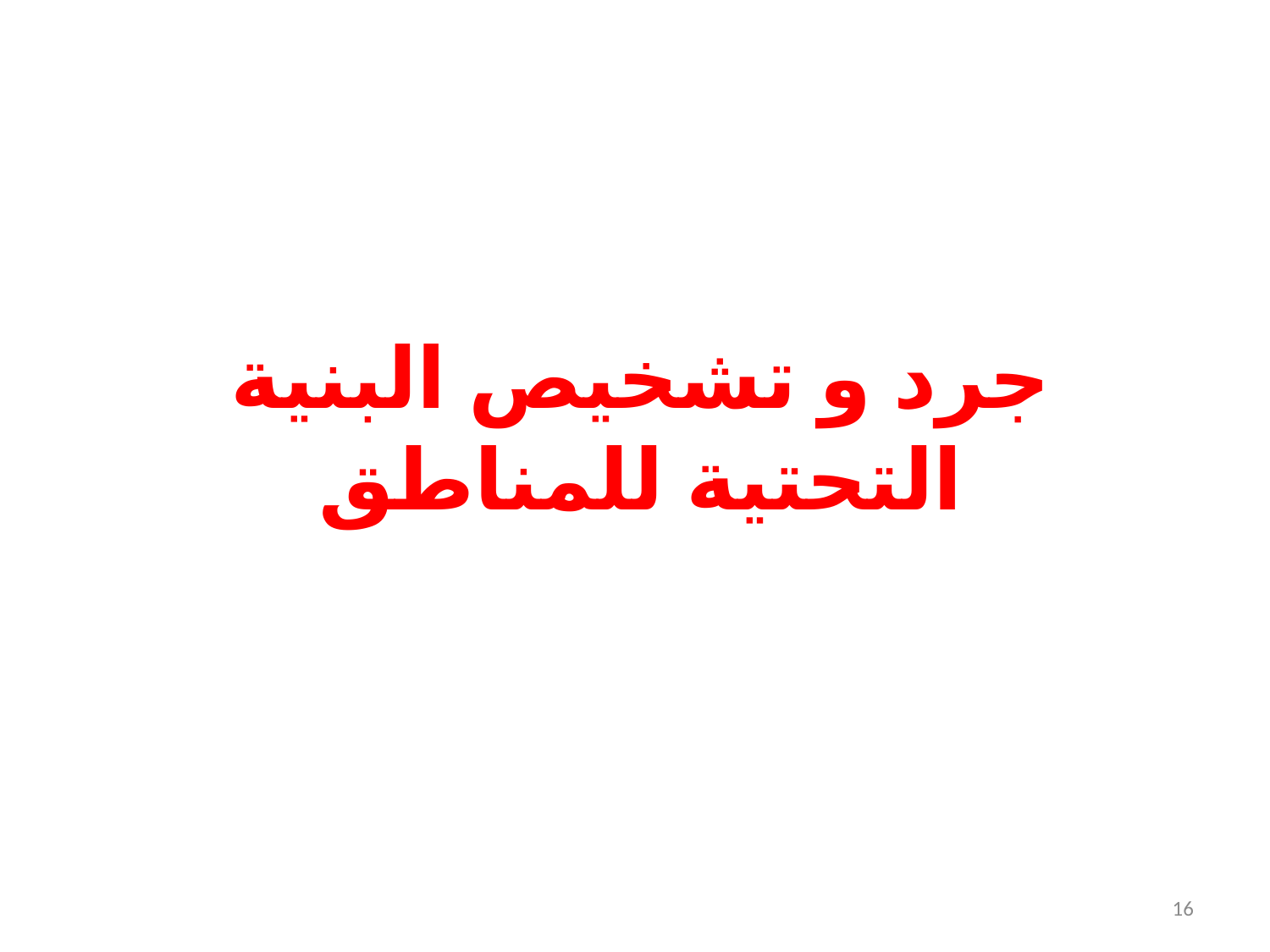

# جرد و تشخيص البنية التحتية للمناطق
16